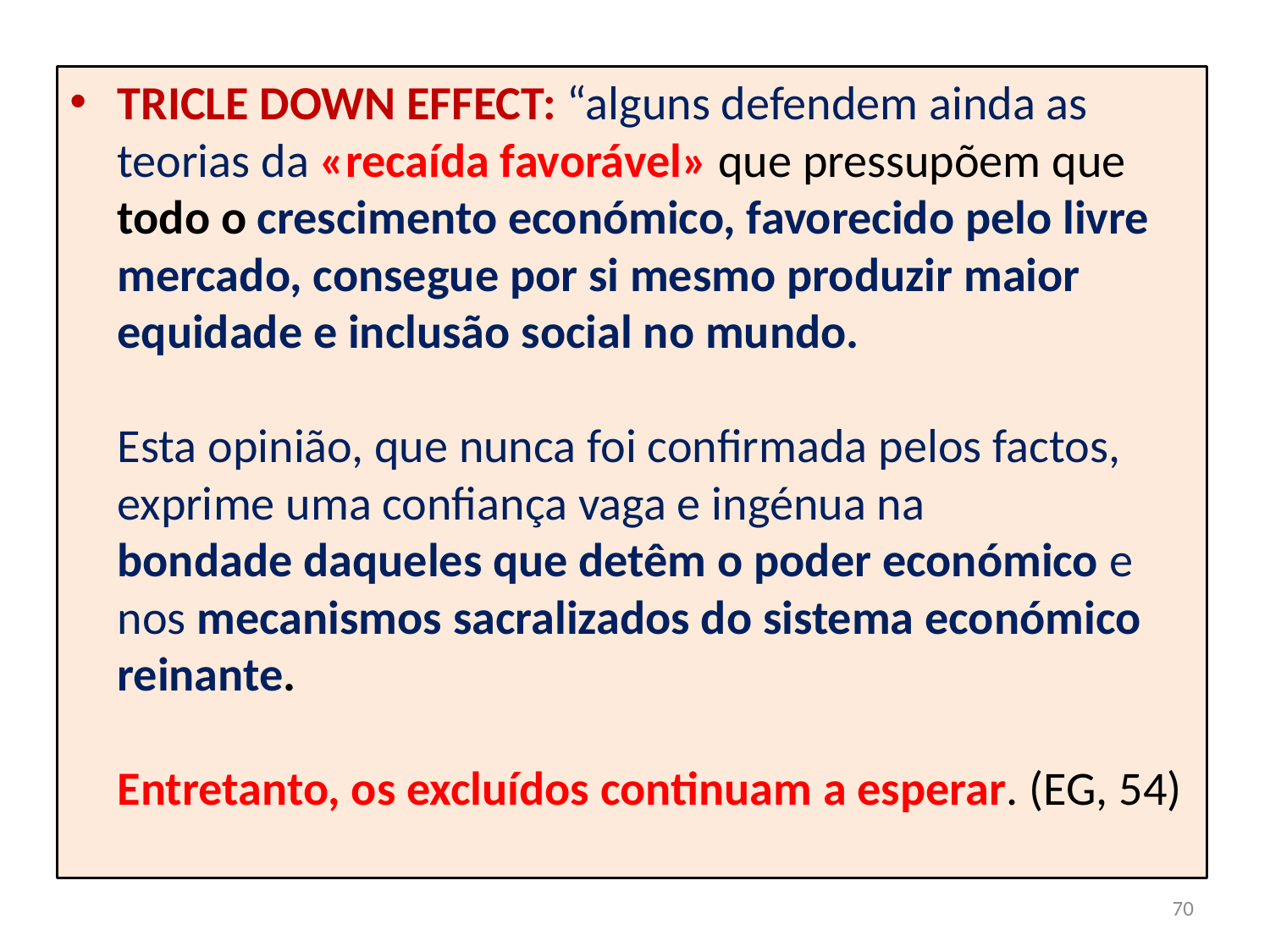

TRICLE DOWN EFFECT: “alguns defendem ainda as teorias da «recaída favorável» que pressupõem que
todo o crescimento económico, favorecido pelo livre mercado, consegue por si mesmo produzir maior equidade e inclusão social no mundo.
Esta opinião, que nunca foi confirmada pelos factos, exprime uma confiança vaga e ingénua na
bondade daqueles que detêm o poder económico e nos mecanismos sacralizados do sistema económico reinante.
Entretanto, os excluídos continuam a esperar. (EG, 54)

70